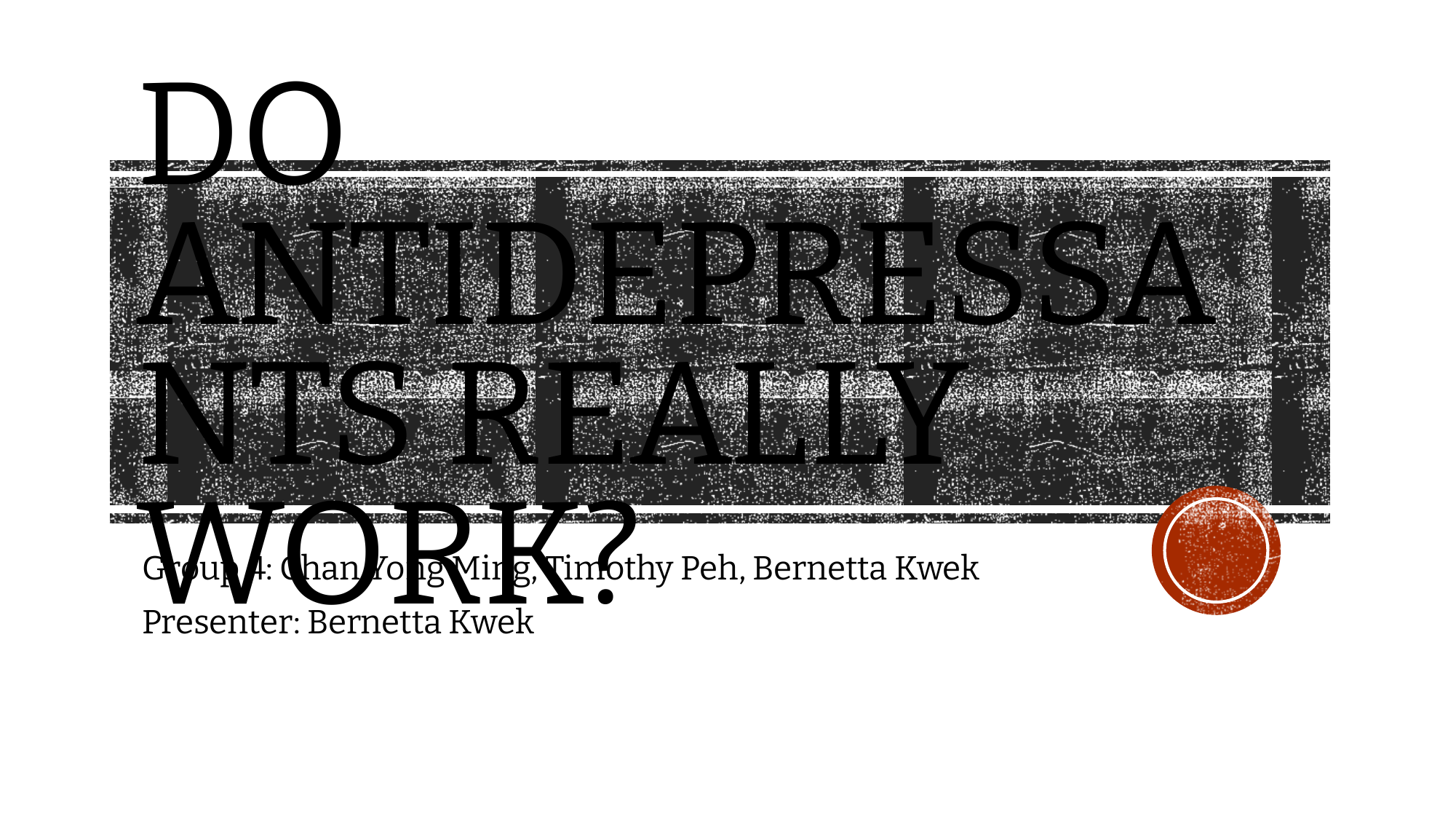

# Do antidepressants really work?
Group 4: Chan Yong Ming, Timothy Peh, Bernetta Kwek
Presenter: Bernetta Kwek